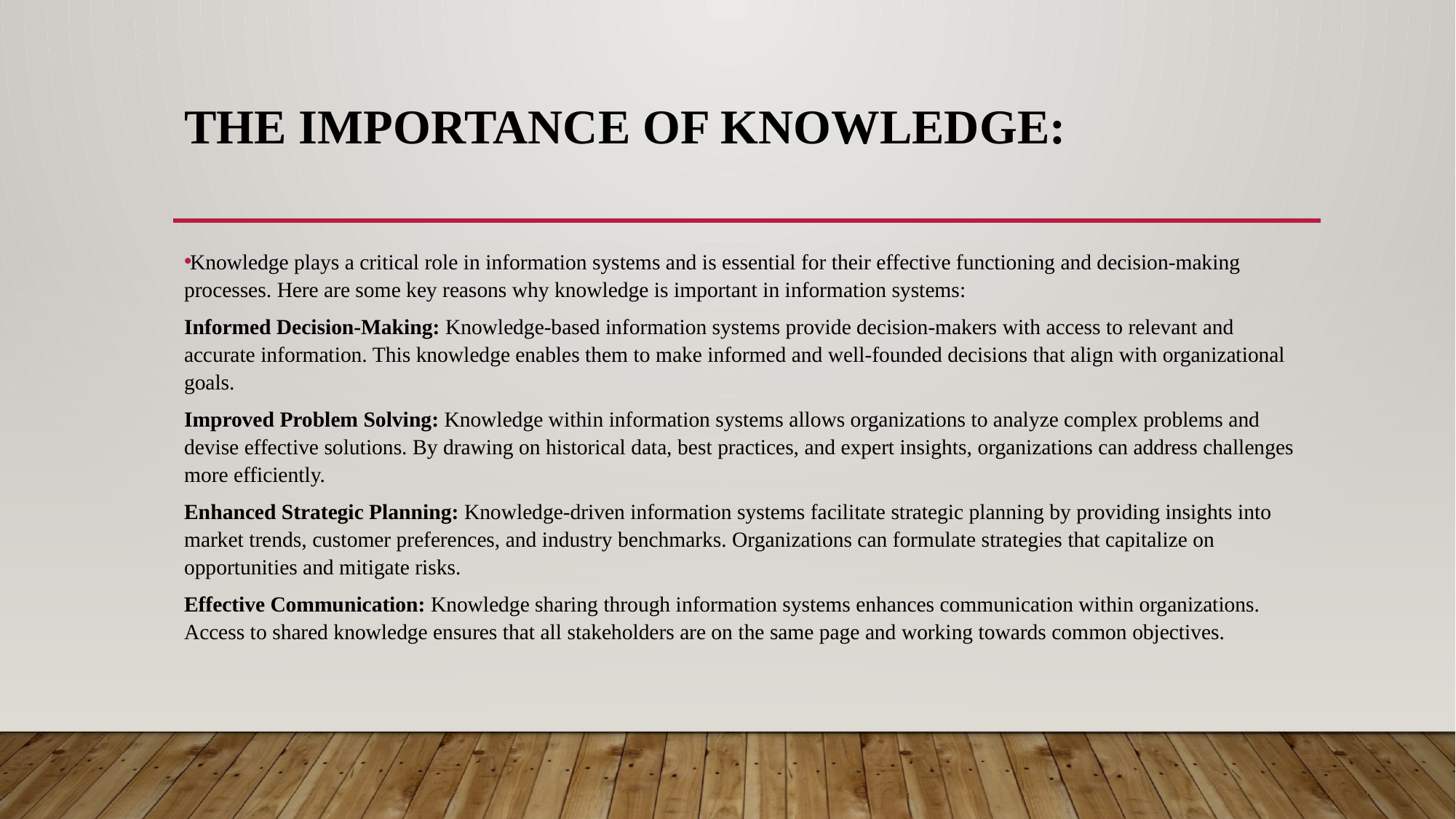

# The importance of knowledge:
Knowledge plays a critical role in information systems and is essential for their effective functioning and decision-making processes. Here are some key reasons why knowledge is important in information systems:
Informed Decision-Making: Knowledge-based information systems provide decision-makers with access to relevant and accurate information. This knowledge enables them to make informed and well-founded decisions that align with organizational goals.
Improved Problem Solving: Knowledge within information systems allows organizations to analyze complex problems and devise effective solutions. By drawing on historical data, best practices, and expert insights, organizations can address challenges more efficiently.
Enhanced Strategic Planning: Knowledge-driven information systems facilitate strategic planning by providing insights into market trends, customer preferences, and industry benchmarks. Organizations can formulate strategies that capitalize on opportunities and mitigate risks.
Effective Communication: Knowledge sharing through information systems enhances communication within organizations. Access to shared knowledge ensures that all stakeholders are on the same page and working towards common objectives.